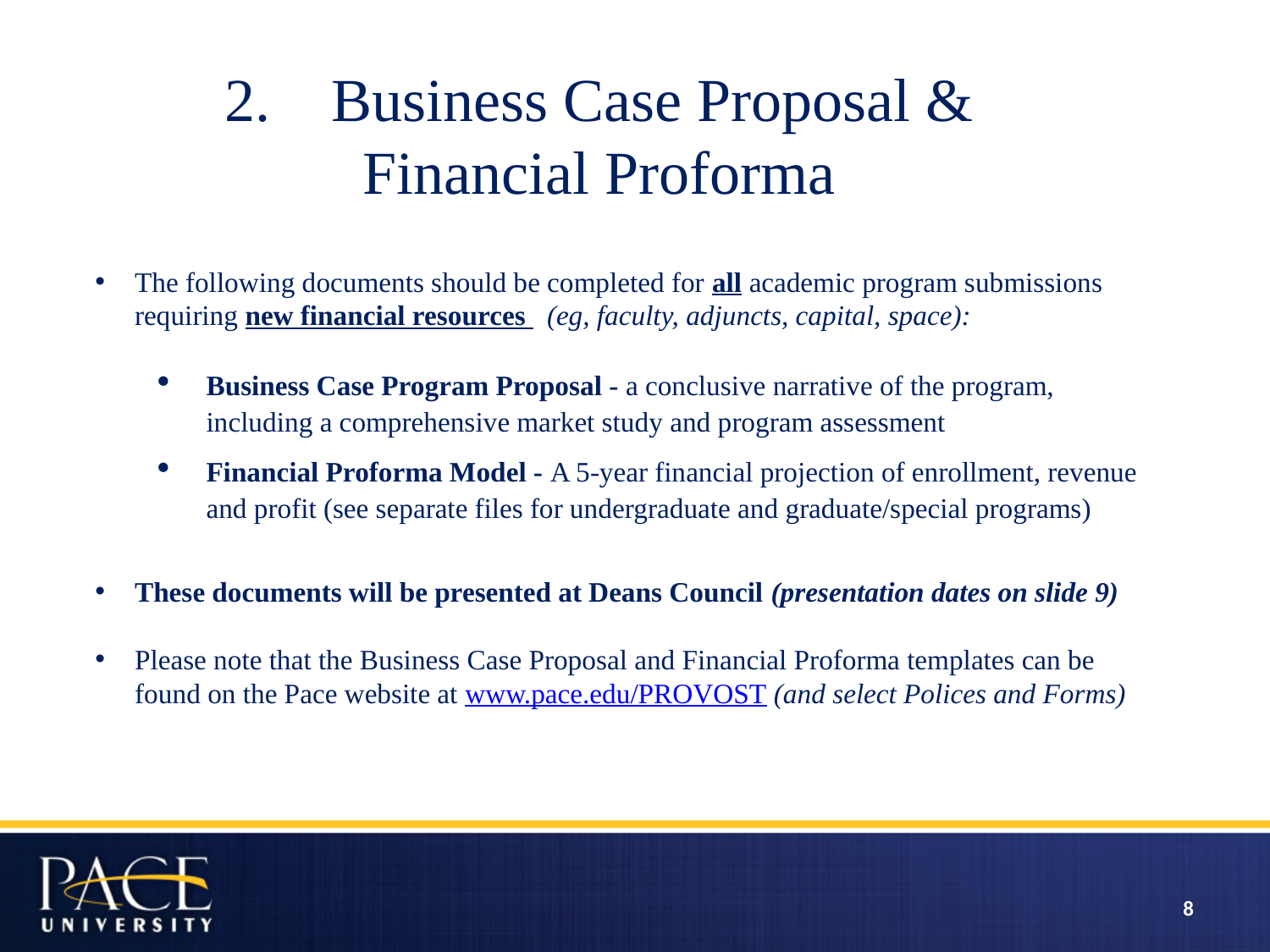

2.    Business Case Proposal &
Financial Proforma
The following documents should be completed for all academic program submissions requiring new financial resources   (eg, faculty, adjuncts, capital, space):

Business Case Program Proposal - a conclusive narrative of the program, including a comprehensive market study and program assessment
Financial Proforma Model - A 5-year financial projection of enrollment, revenue and profit (see separate files for undergraduate and graduate/special programs)
These documents will be presented at Deans Council (presentation dates on slide 9)
Please note that the Business Case Proposal and Financial Proforma templates can be found on the Pace website at www.pace.edu/PROVOST (and select Polices and Forms)
8